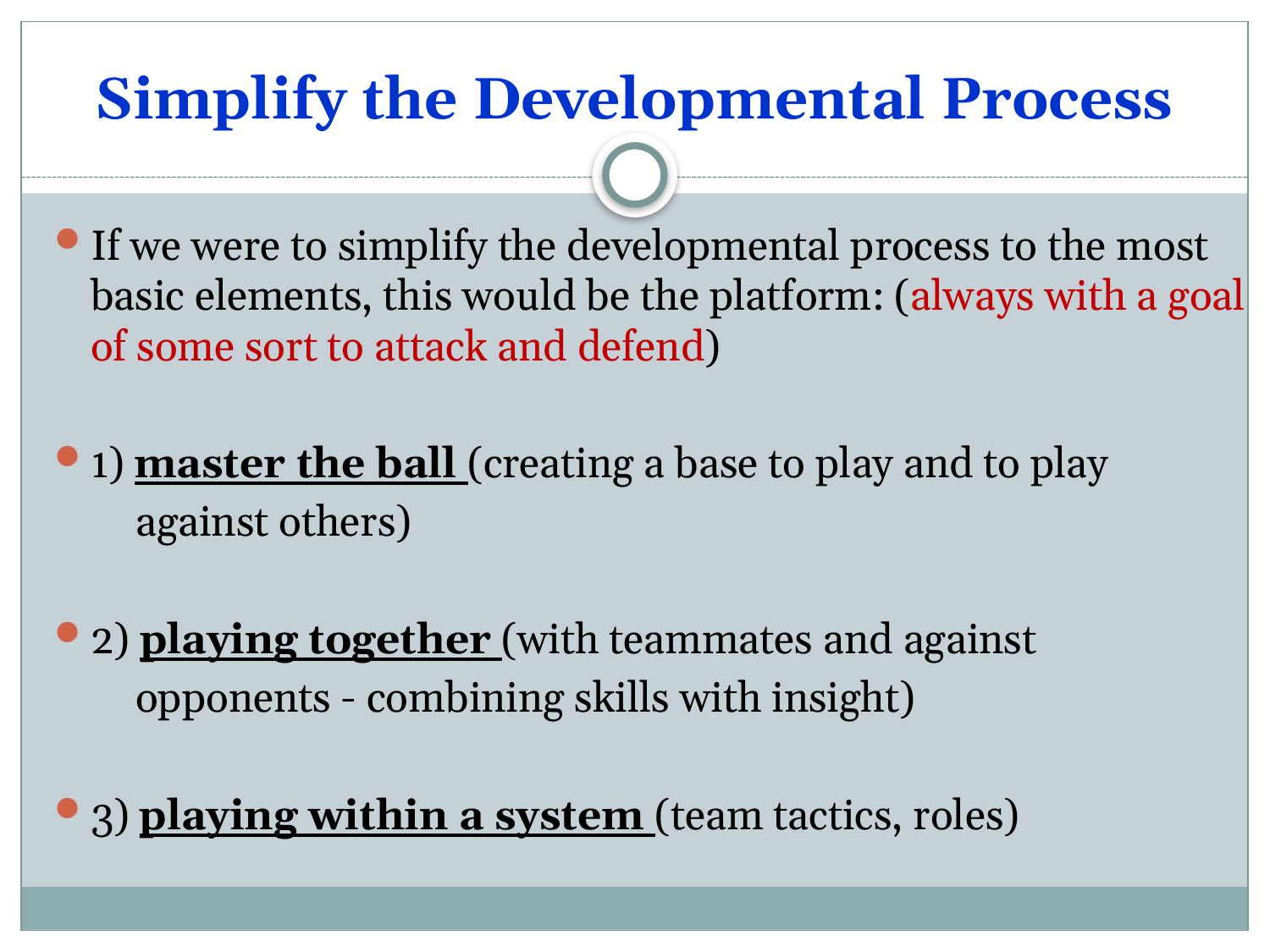

# Simplify the Developmental Process
If we were to simplify the developmental process to the most basic elements, this would be the platform: (always with a goal of some sort to attack and defend)

1) master the ball (creating a base to play and to play
        against others)

2) playing together (with teammates and against
        opponents - combining skills with insight)

3) playing within a system (team tactics, roles)